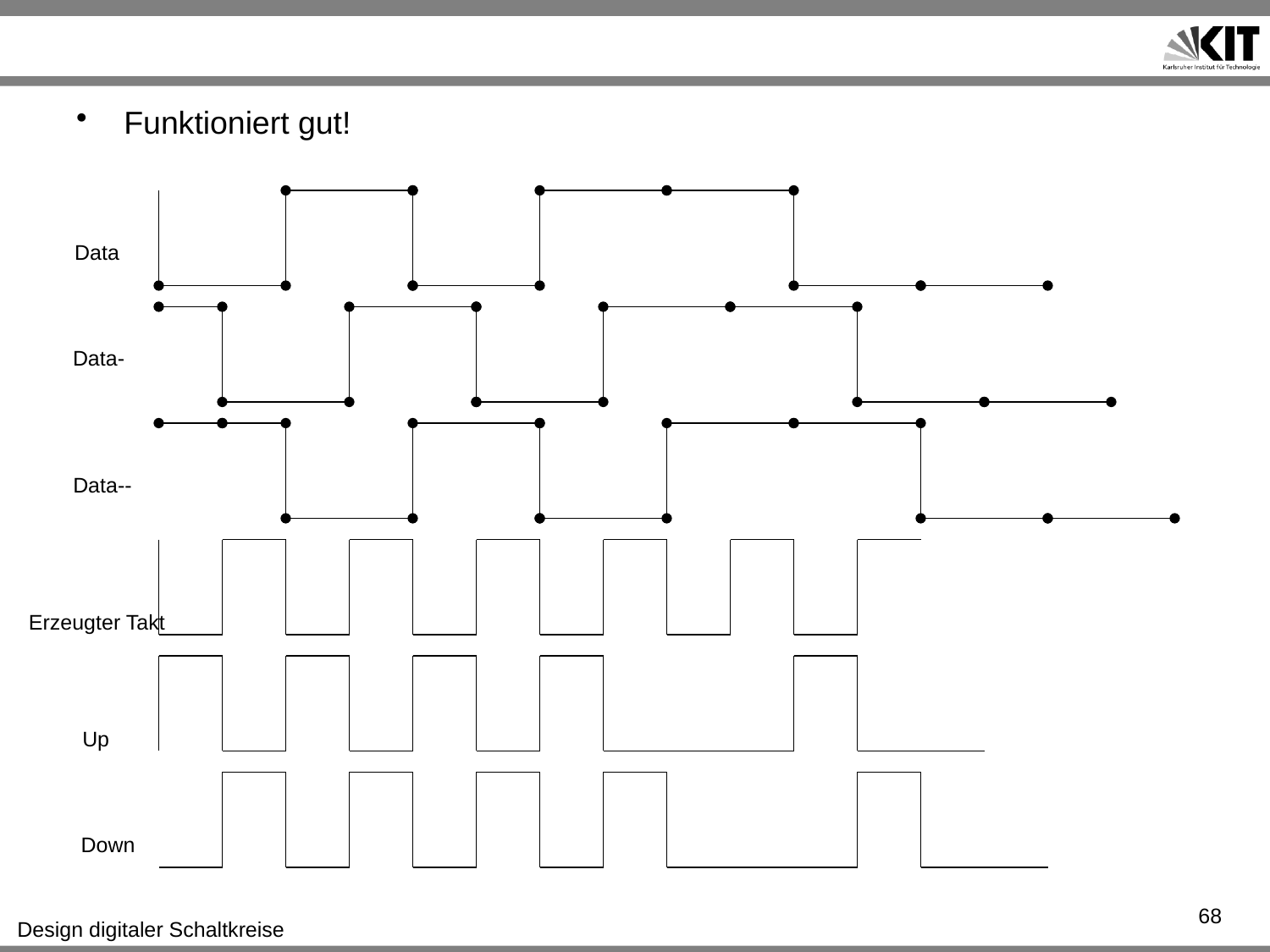

#
Funktioniert gut!
Data
Data-
Data--
Erzeugter Takt
Up
Down
68